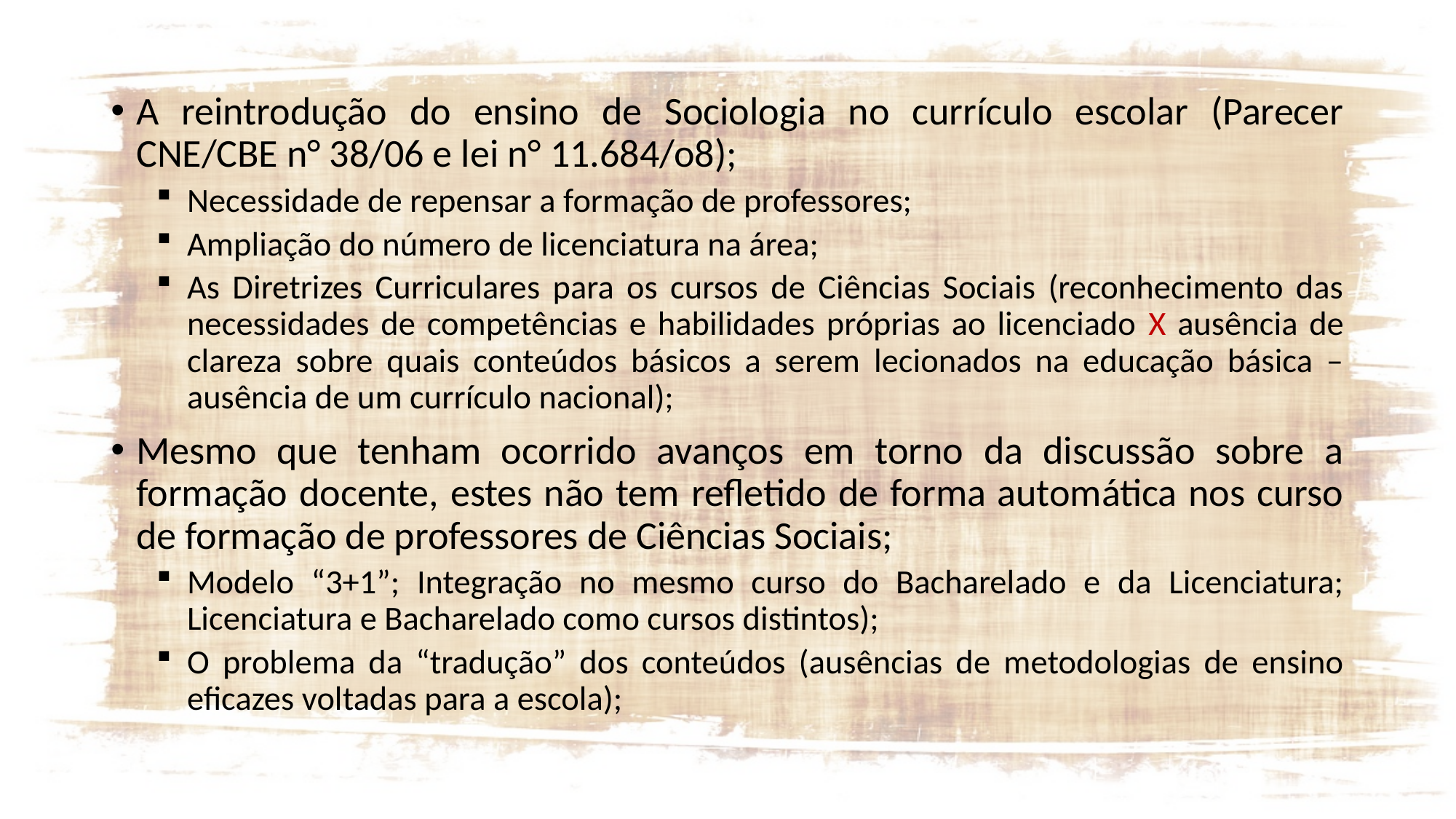

A reintrodução do ensino de Sociologia no currículo escolar (Parecer CNE/CBE n° 38/06 e lei n° 11.684/o8);
Necessidade de repensar a formação de professores;
Ampliação do número de licenciatura na área;
As Diretrizes Curriculares para os cursos de Ciências Sociais (reconhecimento das necessidades de competências e habilidades próprias ao licenciado X ausência de clareza sobre quais conteúdos básicos a serem lecionados na educação básica – ausência de um currículo nacional);
Mesmo que tenham ocorrido avanços em torno da discussão sobre a formação docente, estes não tem refletido de forma automática nos curso de formação de professores de Ciências Sociais;
Modelo “3+1”; Integração no mesmo curso do Bacharelado e da Licenciatura; Licenciatura e Bacharelado como cursos distintos);
O problema da “tradução” dos conteúdos (ausências de metodologias de ensino eficazes voltadas para a escola);